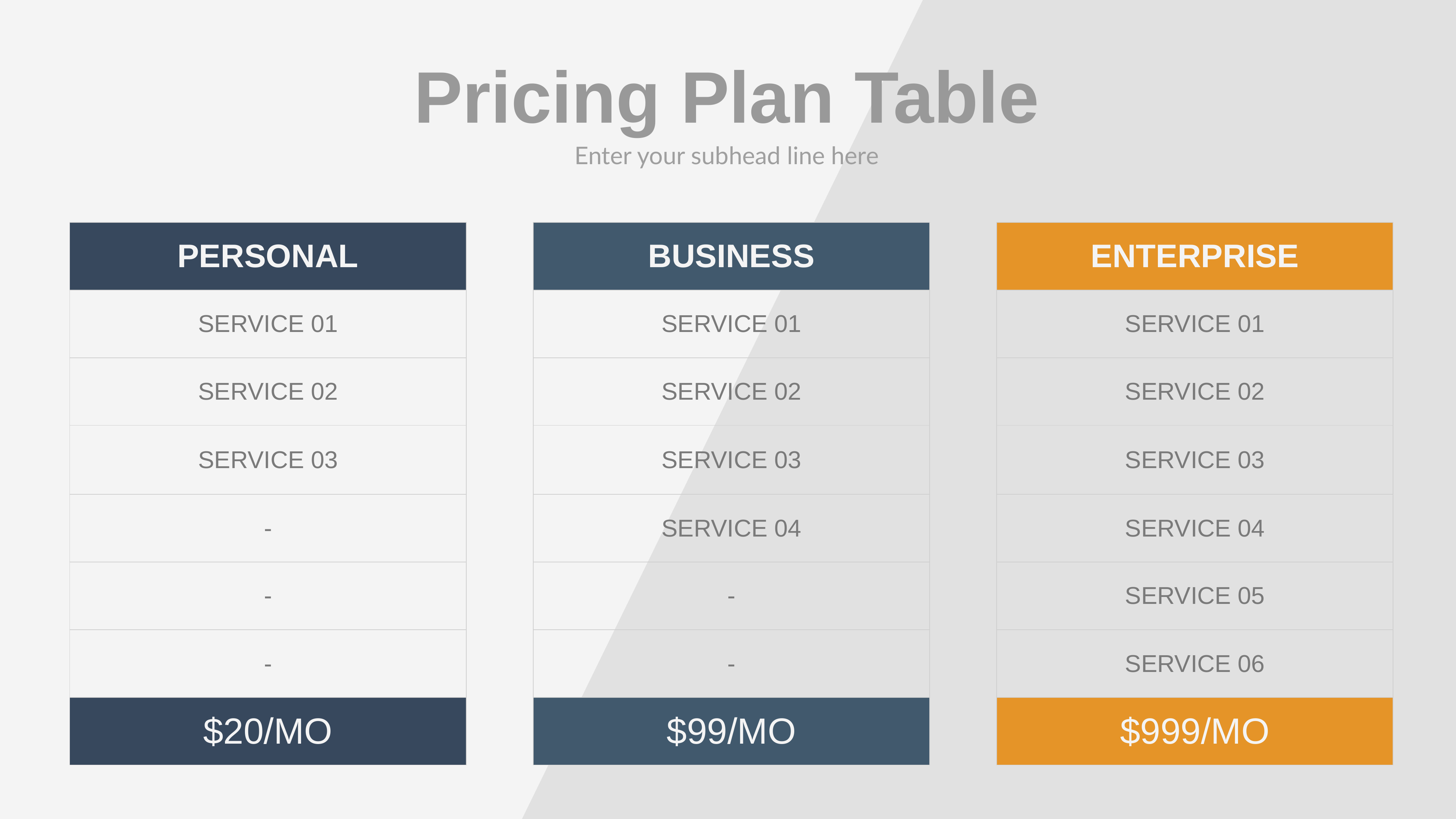

# Pricing Plan Table
Enter your subhead line here
| PERSONAL |
| --- |
| SERVICE 01 |
| SERVICE 02 |
| SERVICE 03 |
| - |
| - |
| - |
| $20/MO |
| BUSINESS |
| --- |
| SERVICE 01 |
| SERVICE 02 |
| SERVICE 03 |
| SERVICE 04 |
| - |
| - |
| $99/MO |
| ENTERPRISE |
| --- |
| SERVICE 01 |
| SERVICE 02 |
| SERVICE 03 |
| SERVICE 04 |
| SERVICE 05 |
| SERVICE 06 |
| $999/MO |